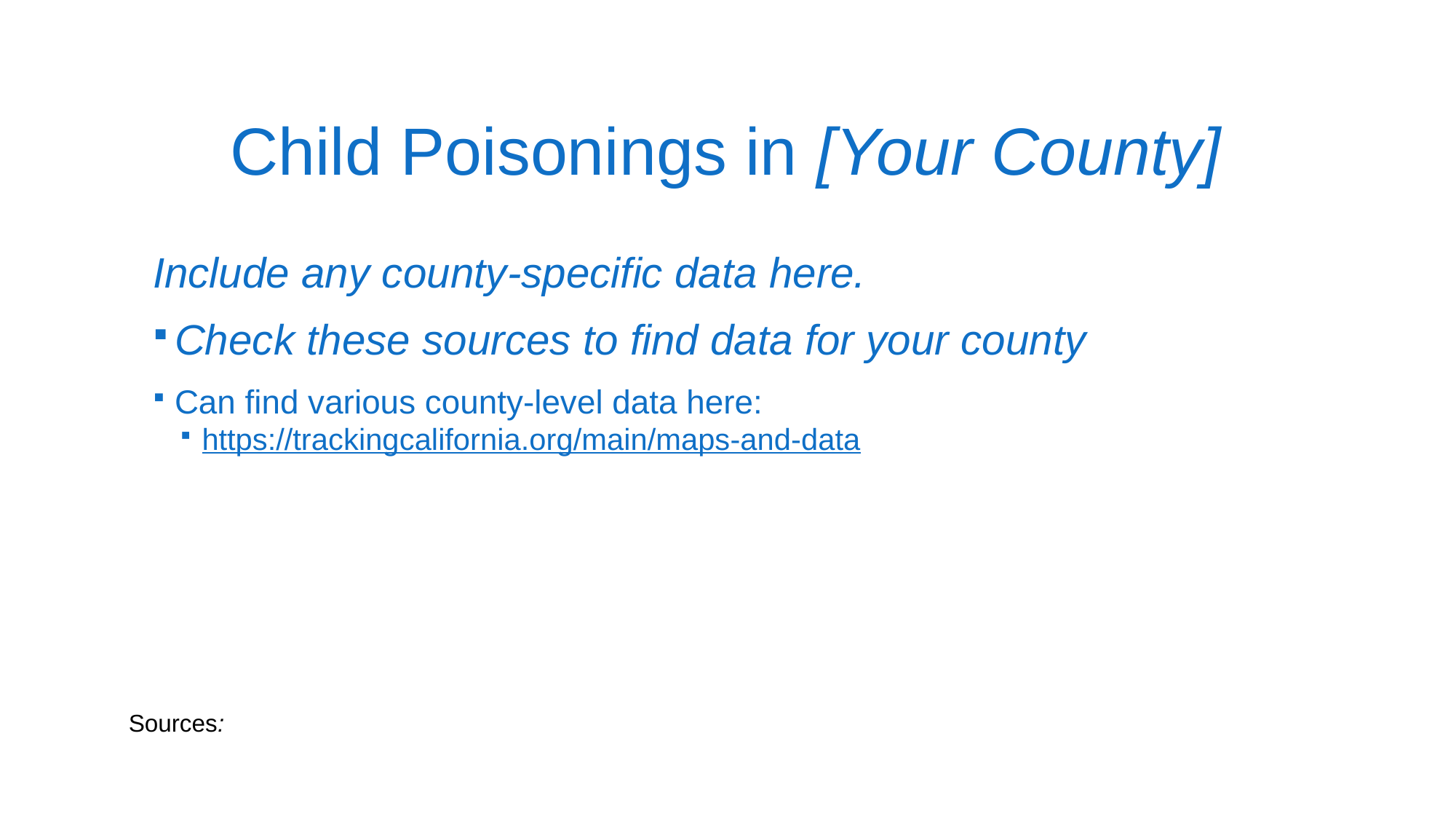

# Child Poisonings in [Your County]
Include any county-specific data here.
Check these sources to find data for your county
Can find various county-level data here:
https://trackingcalifornia.org/main/maps-and-data

Sources: